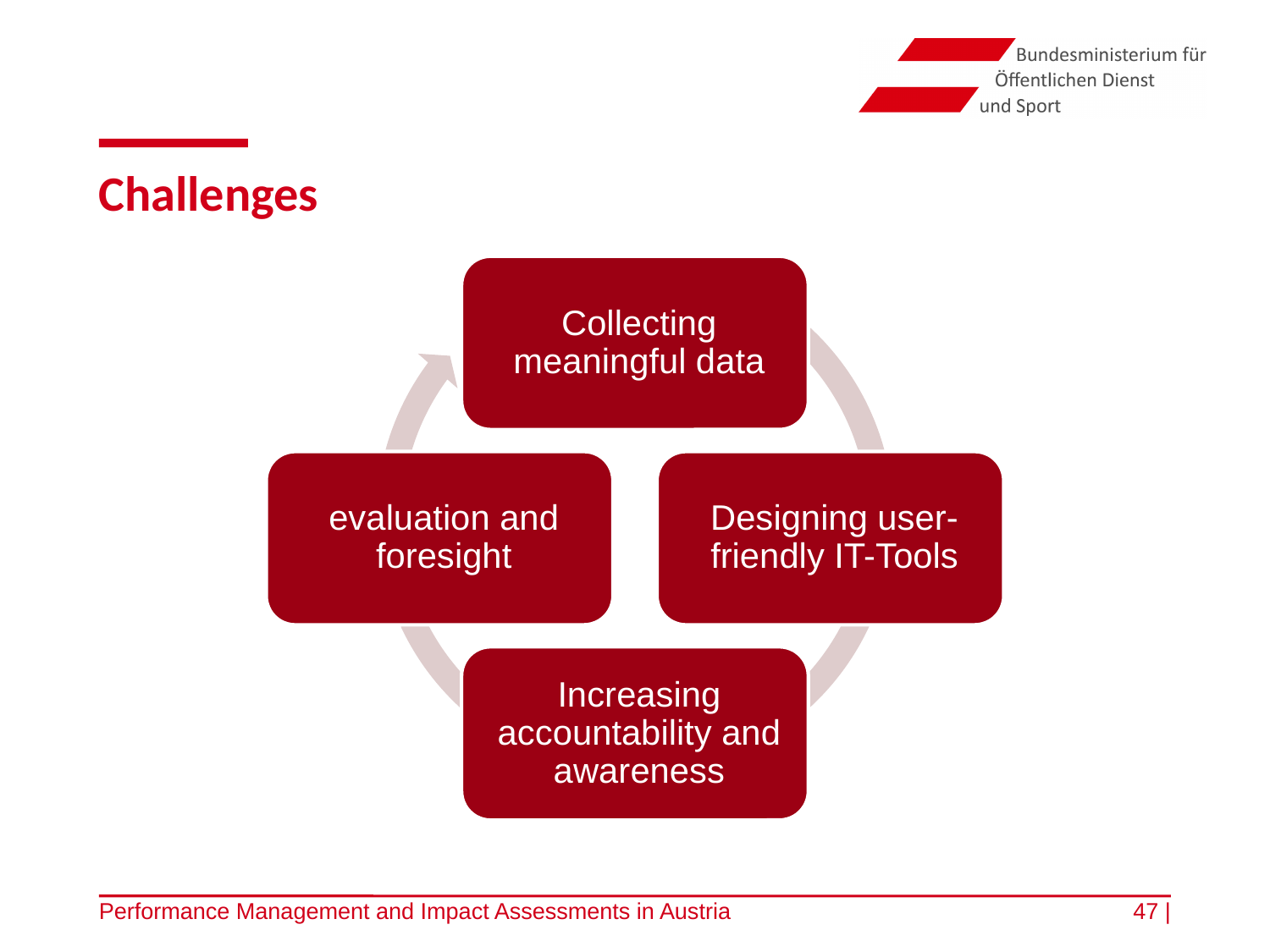

# Challenges
Collecting meaningful data
Designing user-friendly IT-Tools
Increasing accountability and awareness
evaluation and foresight
Performance Management and Impact Assessments in Austria
47 |